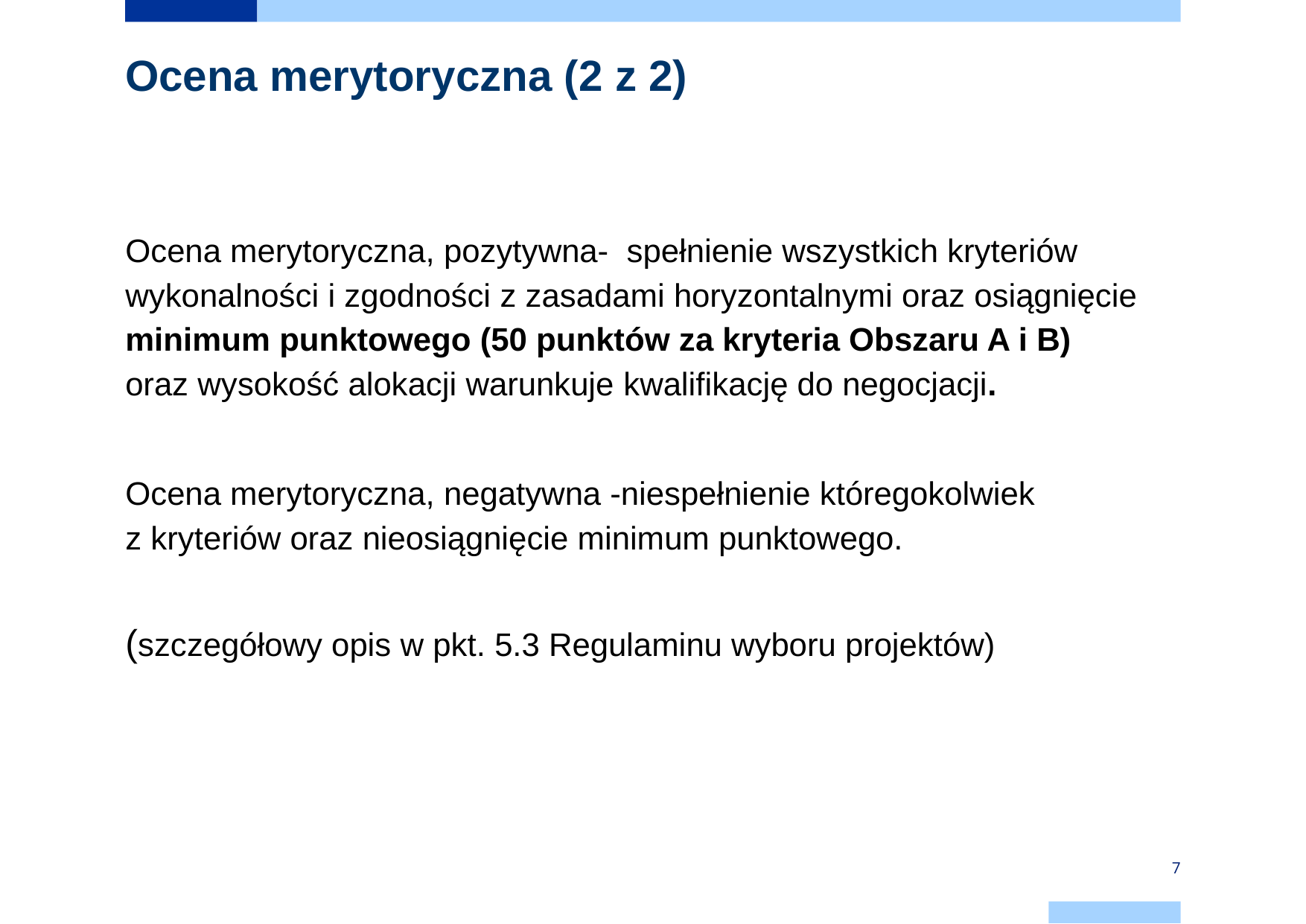

# Ocena merytoryczna (2 z 2)
Ocena merytoryczna, pozytywna-  spełnienie wszystkich kryteriów wykonalności i zgodności z zasadami horyzontalnymi oraz osiągnięcie minimum punktowego (50 punktów za kryteria Obszaru A i B)
oraz wysokość alokacji warunkuje kwalifikację do negocjacji.
Ocena merytoryczna, negatywna -niespełnienie któregokolwiek
z kryteriów oraz nieosiągnięcie minimum punktowego.
(szczegółowy opis w pkt. 5.3 Regulaminu wyboru projektów)

7